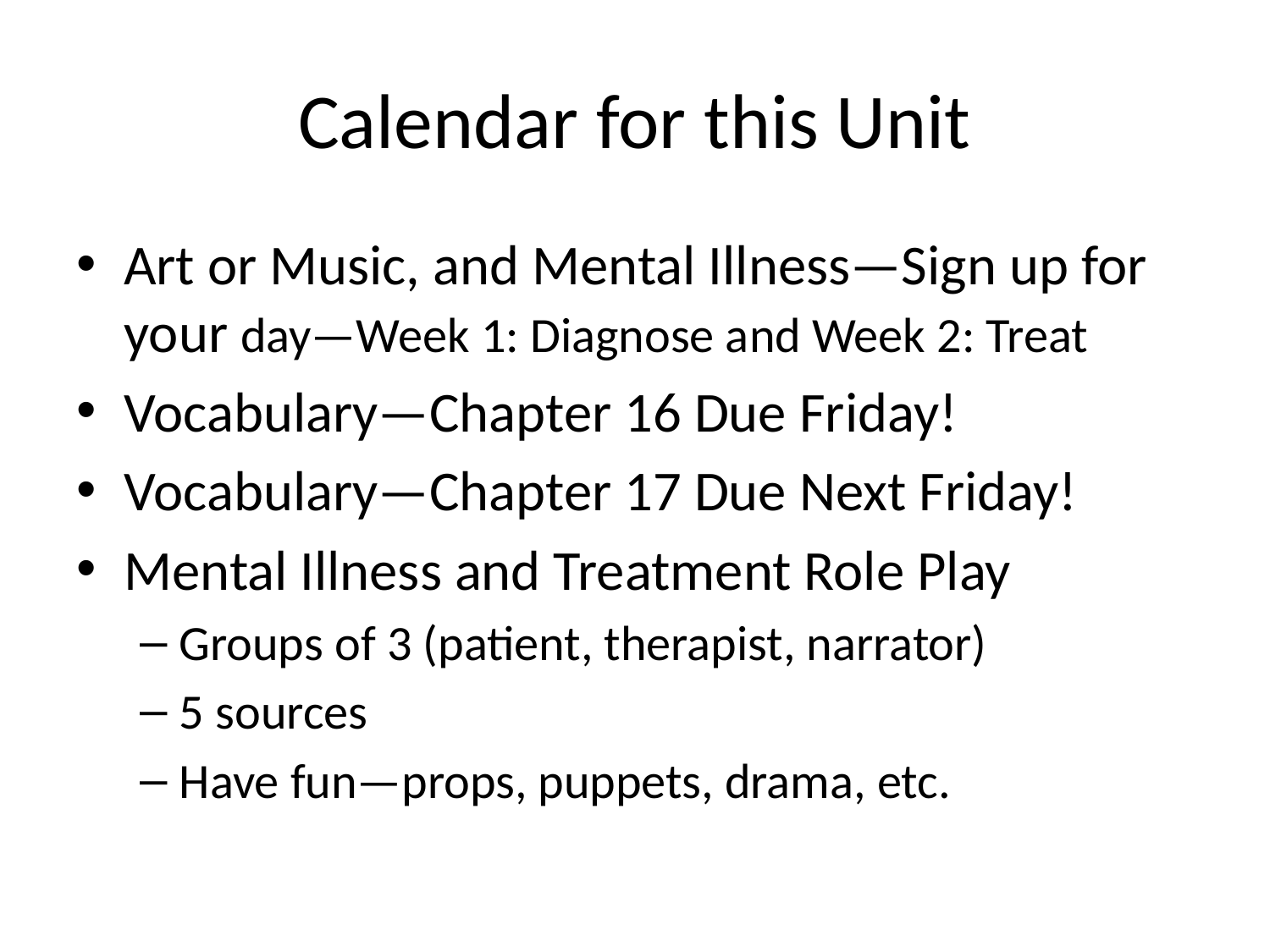

# Calendar for this Unit
Art or Music, and Mental Illness—Sign up for your day—Week 1: Diagnose and Week 2: Treat
Vocabulary—Chapter 16 Due Friday!
Vocabulary—Chapter 17 Due Next Friday!
Mental Illness and Treatment Role Play
Groups of 3 (patient, therapist, narrator)
5 sources
Have fun—props, puppets, drama, etc.